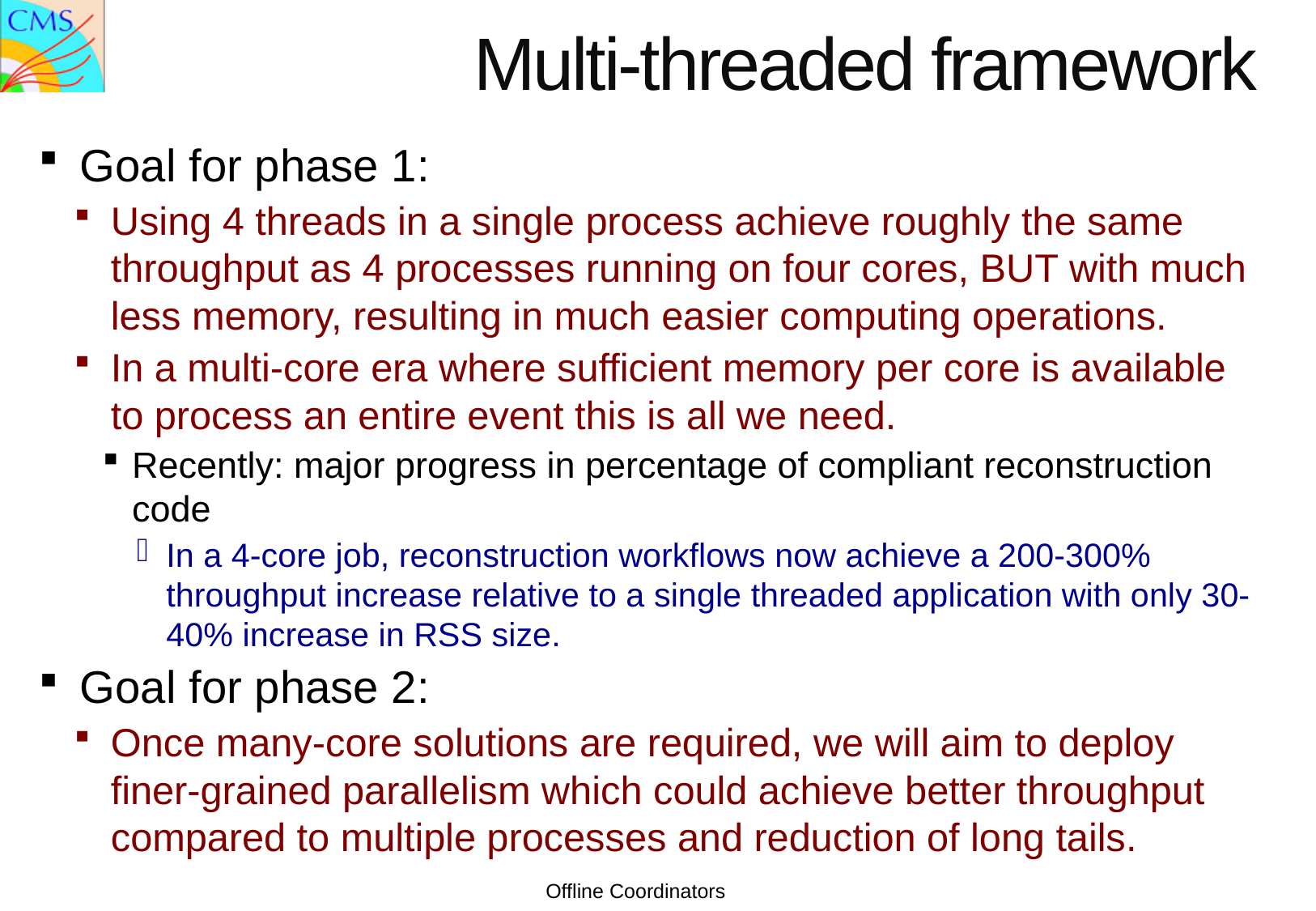

# Multi-threaded framework
Goal for phase 1:
Using 4 threads in a single process achieve roughly the same throughput as 4 processes running on four cores, BUT with much less memory, resulting in much easier computing operations.
In a multi-core era where sufficient memory per core is available to process an entire event this is all we need.
Recently: major progress in percentage of compliant reconstruction code
In a 4-core job, reconstruction workflows now achieve a 200-300% throughput increase relative to a single threaded application with only 30-40% increase in RSS size.
Goal for phase 2:
Once many-core solutions are required, we will aim to deploy finer-grained parallelism which could achieve better throughput compared to multiple processes and reduction of long tails.